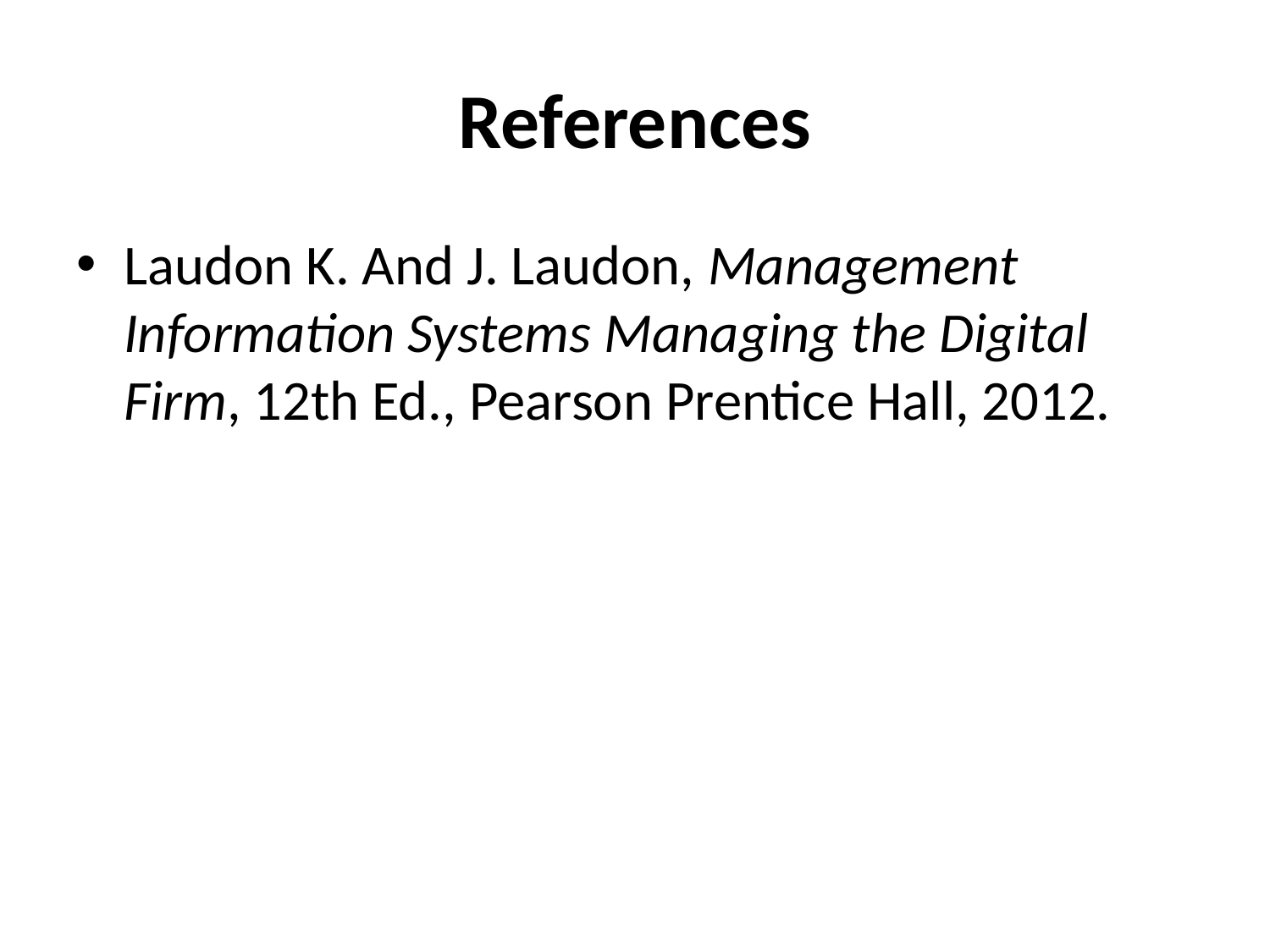

# References
Laudon K. And J. Laudon, Management Information Systems Managing the Digital Firm, 12th Ed., Pearson Prentice Hall, 2012.